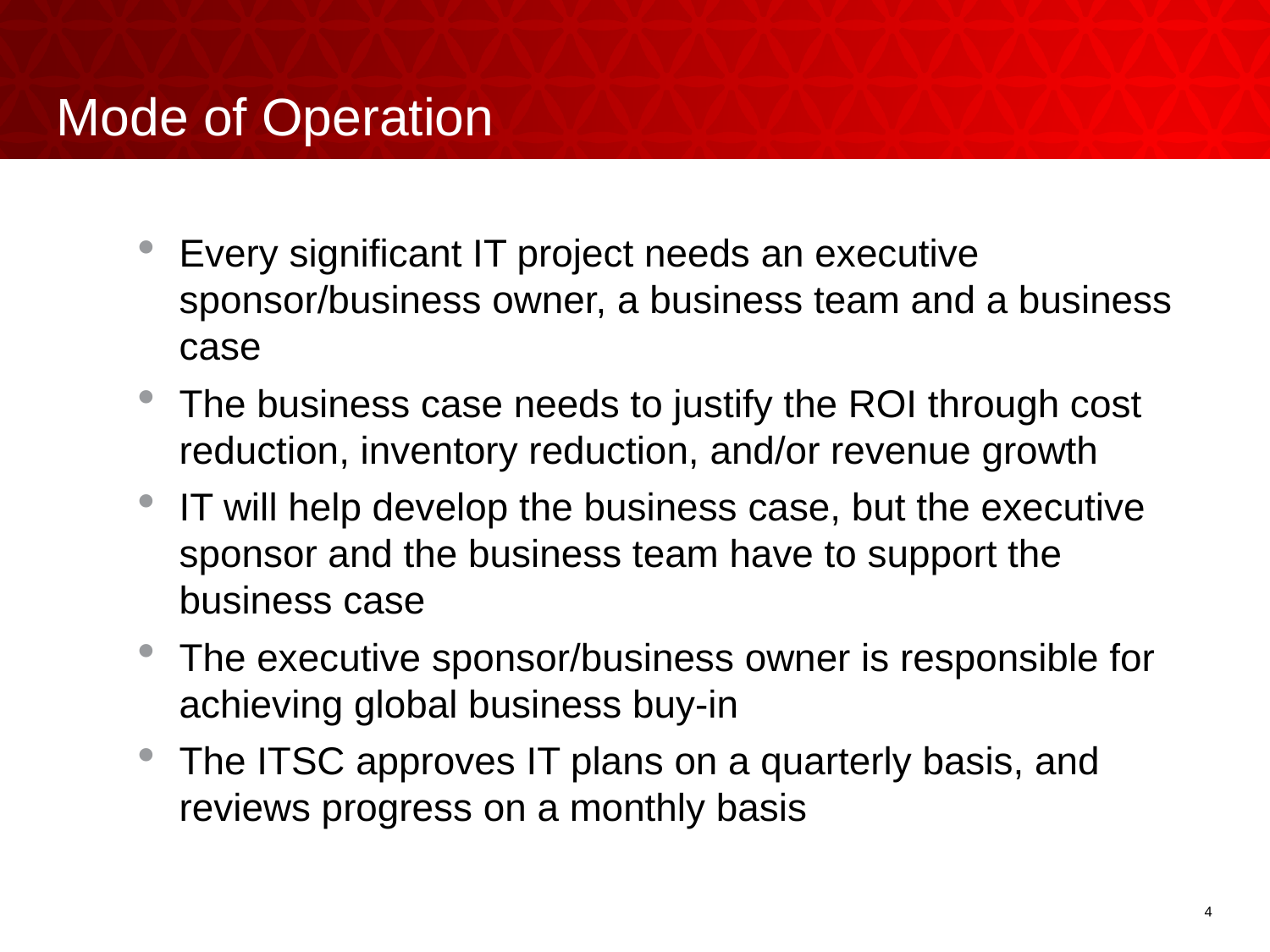

# Mode of Operation
Every significant IT project needs an executive sponsor/business owner, a business team and a business case
The business case needs to justify the ROI through cost reduction, inventory reduction, and/or revenue growth
IT will help develop the business case, but the executive sponsor and the business team have to support the business case
The executive sponsor/business owner is responsible for achieving global business buy-in
The ITSC approves IT plans on a quarterly basis, and reviews progress on a monthly basis